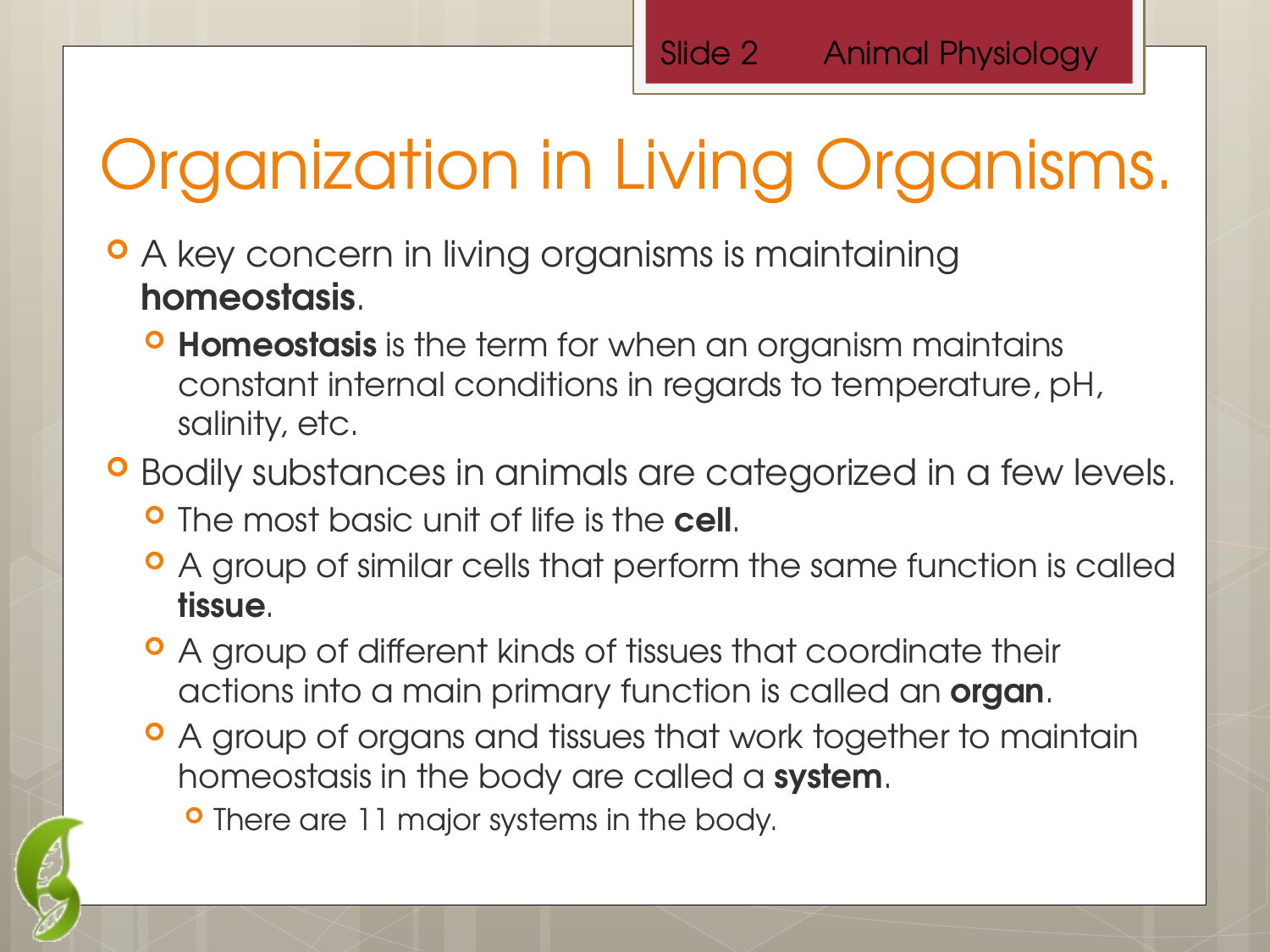

# Organization in Living Organisms.
A key concern in living organisms is maintaining homeostasis.
Homeostasis is the term for when an organism maintains constant internal conditions in regards to temperature, pH, salinity, etc.
Bodily substances in animals are categorized in a few levels.
The most basic unit of life is the cell.
A group of similar cells that perform the same function is called tissue.
A group of different kinds of tissues that coordinate their actions into a main primary function is called an organ.
A group of organs and tissues that work together to maintain homeostasis in the body are called a system.
There are 11 major systems in the body.